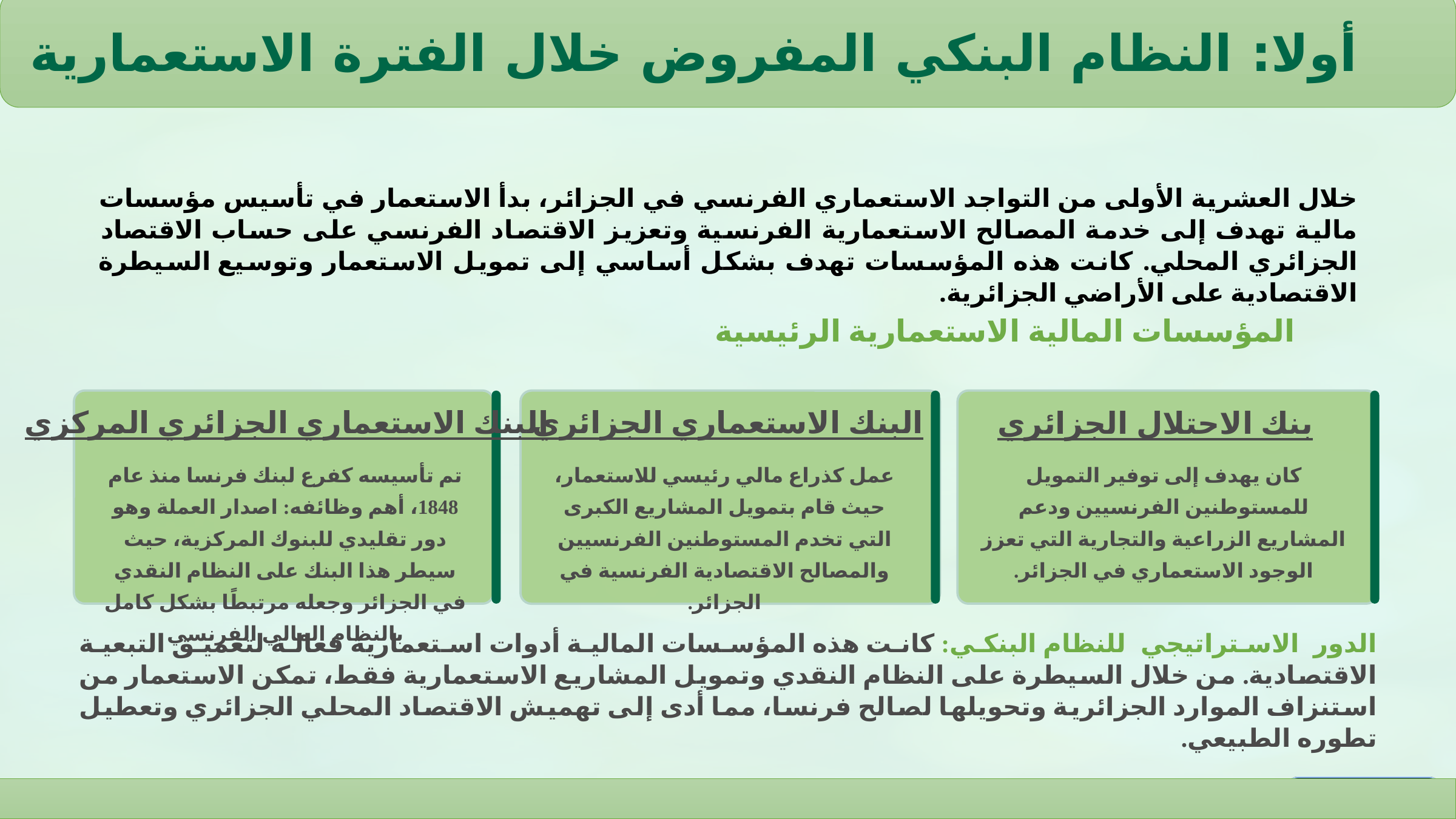

أولا: النظام البنكي المفروض خلال الفترة الاستعمارية
خلال العشرية الأولى من التواجد الاستعماري الفرنسي في الجزائر، بدأ الاستعمار في تأسيس مؤسسات مالية تهدف إلى خدمة المصالح الاستعمارية الفرنسية وتعزيز الاقتصاد الفرنسي على حساب الاقتصاد الجزائري المحلي. كانت هذه المؤسسات تهدف بشكل أساسي إلى تمويل الاستعمار وتوسيع السيطرة الاقتصادية على الأراضي الجزائرية.
المؤسسات المالية الاستعمارية الرئيسية

البنك الاستعماري الجزائري
البنك الاستعماري الجزائري المركزي
بنك الاحتلال الجزائري
تم تأسيسه كفرع لبنك فرنسا منذ عام 1848، أهم وظائفه: اصدار العملة وهو دور تقليدي للبنوك المركزية، حيث سيطر هذا البنك على النظام النقدي في الجزائر وجعله مرتبطًا بشكل كامل بالنظام المالي الفرنسي

عمل كذراع مالي رئيسي للاستعمار، حيث قام بتمويل المشاريع الكبرى التي تخدم المستوطنين الفرنسيين والمصالح الاقتصادية الفرنسية في الجزائر.
كان يهدف إلى توفير التمويل للمستوطنين الفرنسيين ودعم المشاريع الزراعية والتجارية التي تعزز الوجود الاستعماري في الجزائر.
الدور الاستراتيجي للنظام البنكي: كانت هذه المؤسسات المالية أدوات استعمارية فعالة لتعميق التبعية الاقتصادية. من خلال السيطرة على النظام النقدي وتمويل المشاريع الاستعمارية فقط، تمكن الاستعمار من استنزاف الموارد الجزائرية وتحويلها لصالح فرنسا، مما أدى إلى تهميش الاقتصاد المحلي الجزائري وتعطيل تطوره الطبيعي.